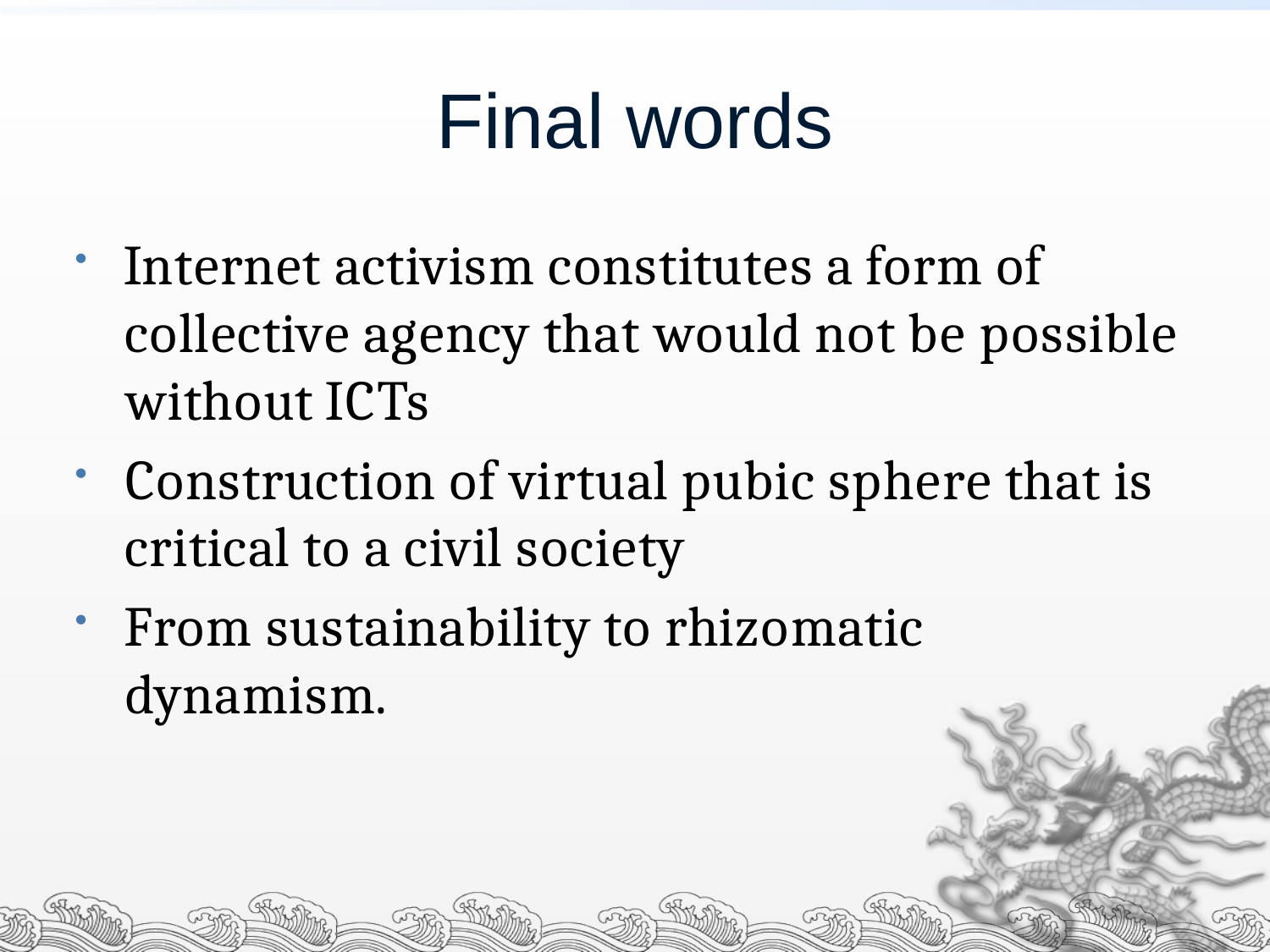

# Final words
Internet activism constitutes a form of collective agency that would not be possible without ICTs
Construction of virtual pubic sphere that is critical to a civil society
From sustainability to rhizomatic dynamism.